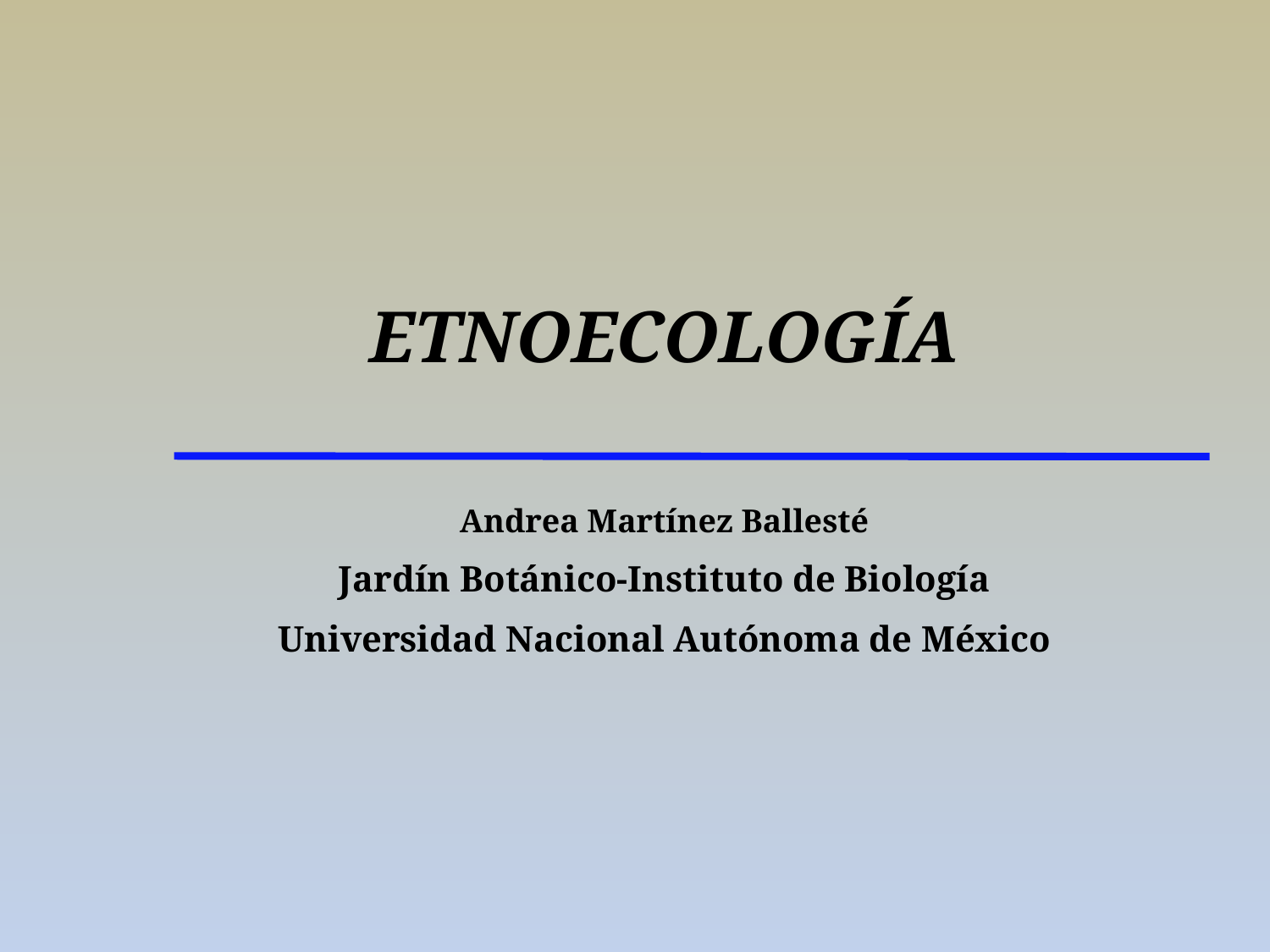

ETNOECOLOGÍA

Andrea Martínez Ballesté
Jardín Botánico-Instituto de Biología
Universidad Nacional Autónoma de México